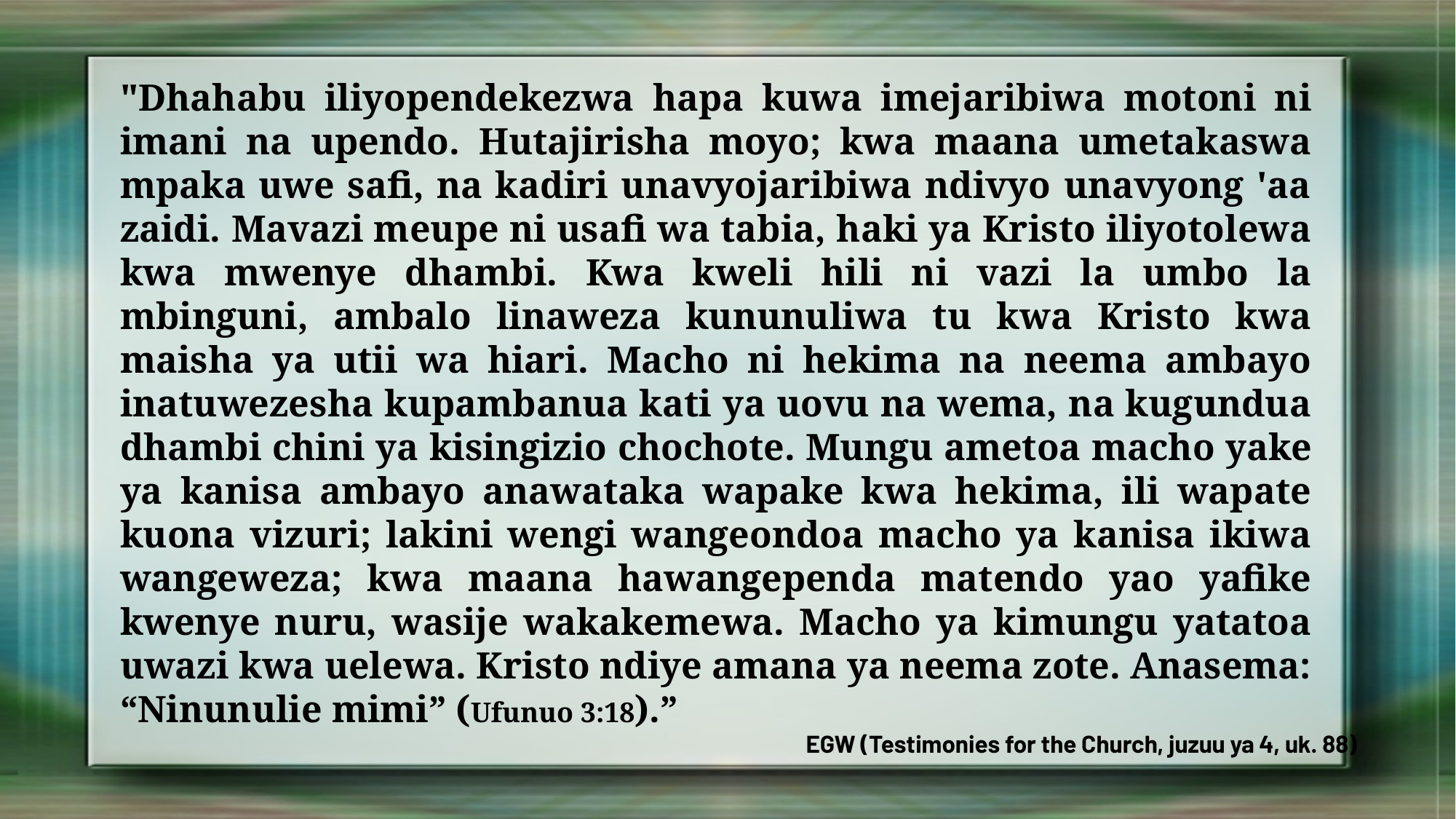

"Dhahabu iliyopendekezwa hapa kuwa imejaribiwa motoni ni imani na upendo. Hutajirisha moyo; kwa maana umetakaswa mpaka uwe safi, na kadiri unavyojaribiwa ndivyo unavyong 'aa zaidi. Mavazi meupe ni usafi wa tabia, haki ya Kristo iliyotolewa kwa mwenye dhambi. Kwa kweli hili ni vazi la umbo la mbinguni, ambalo linaweza kununuliwa tu kwa Kristo kwa maisha ya utii wa hiari. Macho ni hekima na neema ambayo inatuwezesha kupambanua kati ya uovu na wema, na kugundua dhambi chini ya kisingizio chochote. Mungu ametoa macho yake ya kanisa ambayo anawataka wapake kwa hekima, ili wapate kuona vizuri; lakini wengi wangeondoa macho ya kanisa ikiwa wangeweza; kwa maana hawangependa matendo yao yafike kwenye nuru, wasije wakakemewa. Macho ya kimungu yatatoa uwazi kwa uelewa. Kristo ndiye amana ya neema zote. Anasema: “Ninunulie mimi” (Ufunuo 3:18).”
EGW (Testimonies for the Church, juzuu ya 4, uk. 88)